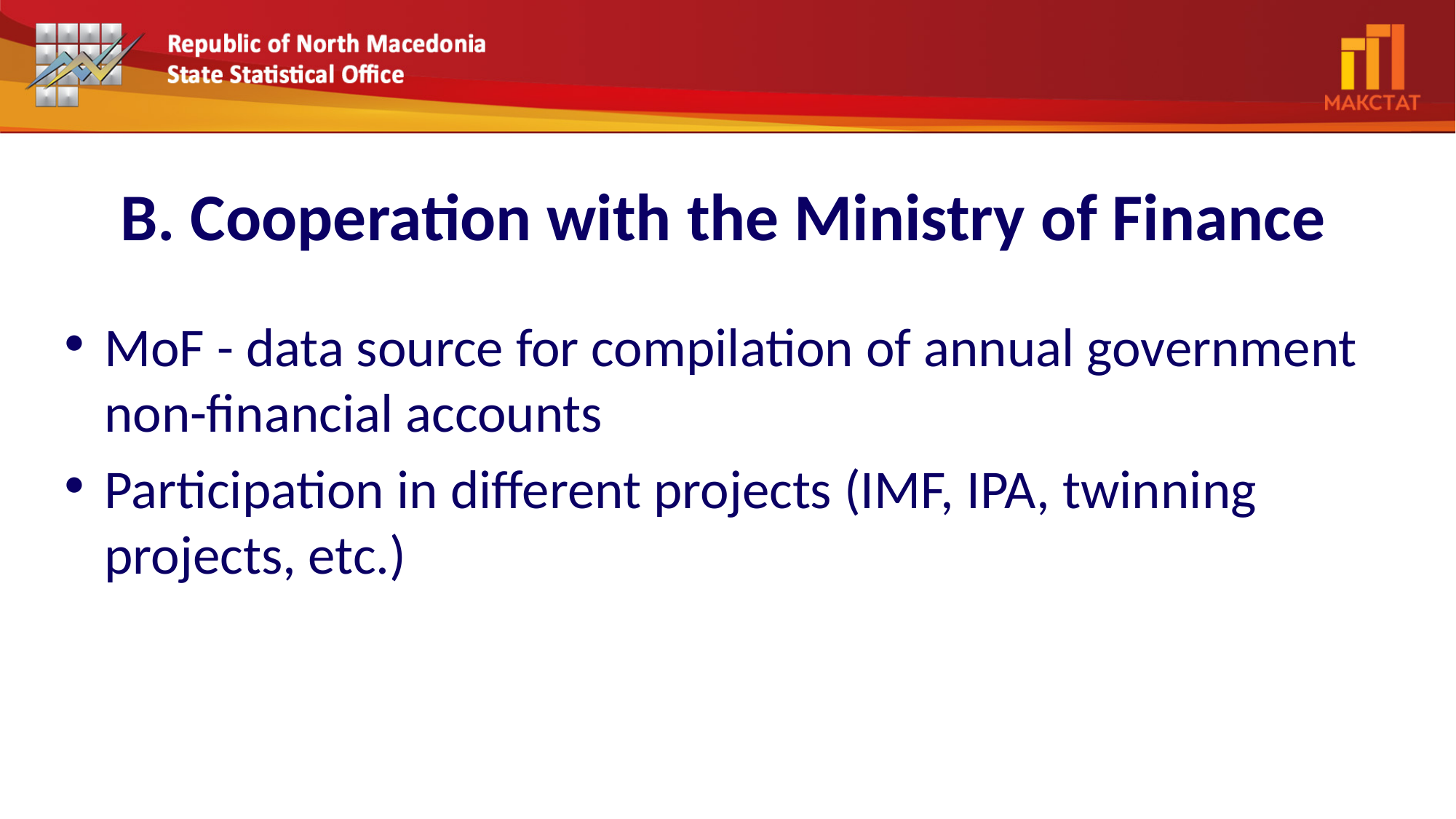

# B. Cooperation with the Ministry of Finance
MoF - data source for compilation of annual government non-financial accounts
Participation in different projects (IMF, IPA, twinning projects, etc.)